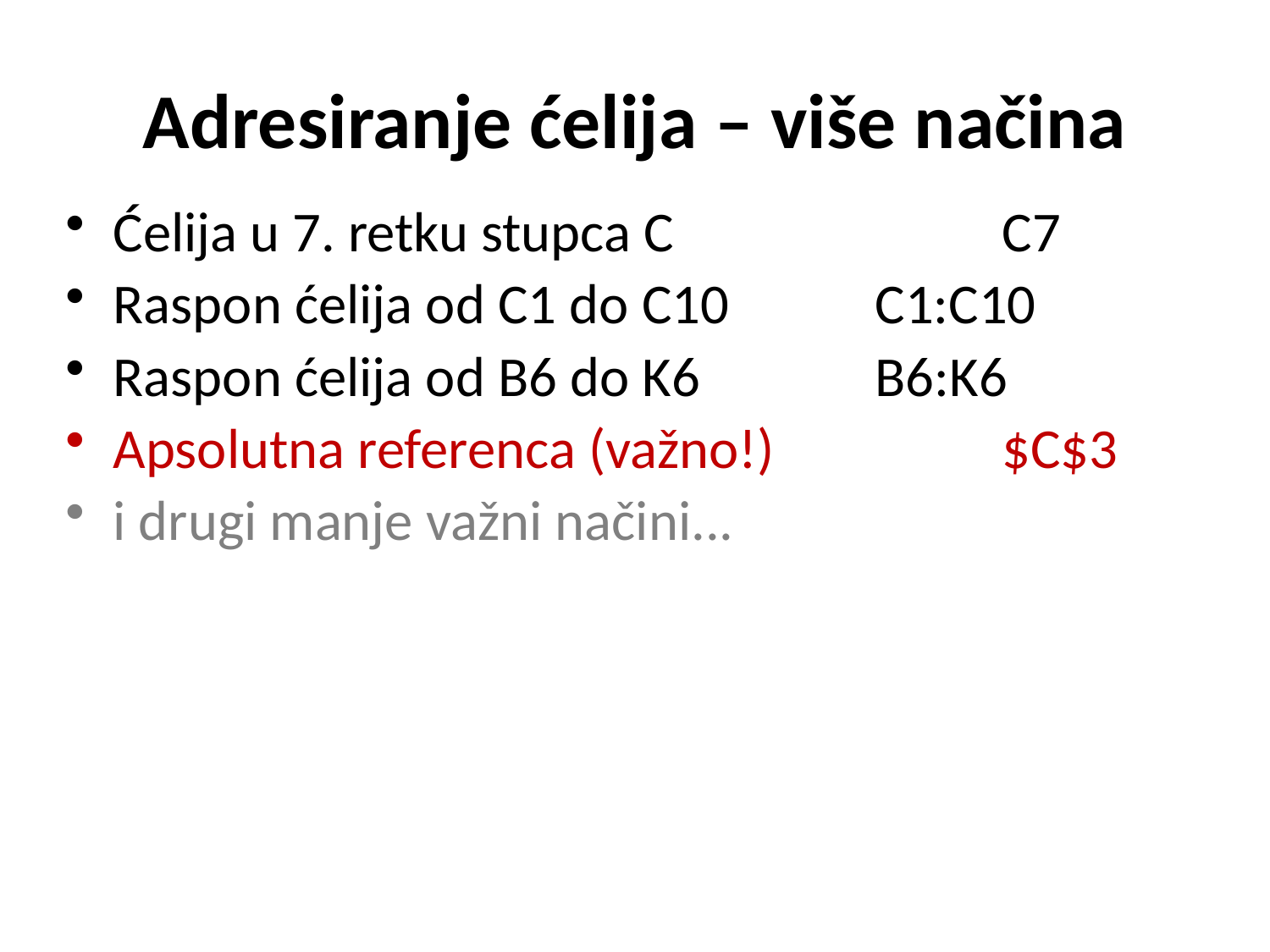

# Adresiranje ćelija – više načina
Ćelija u 7. retku stupca C			C7
Raspon ćelija od C1 do C10		C1:C10
Raspon ćelija od B6 do K6		B6:K6
Apsolutna referenca (važno!)		$C$3
i drugi manje važni načini...